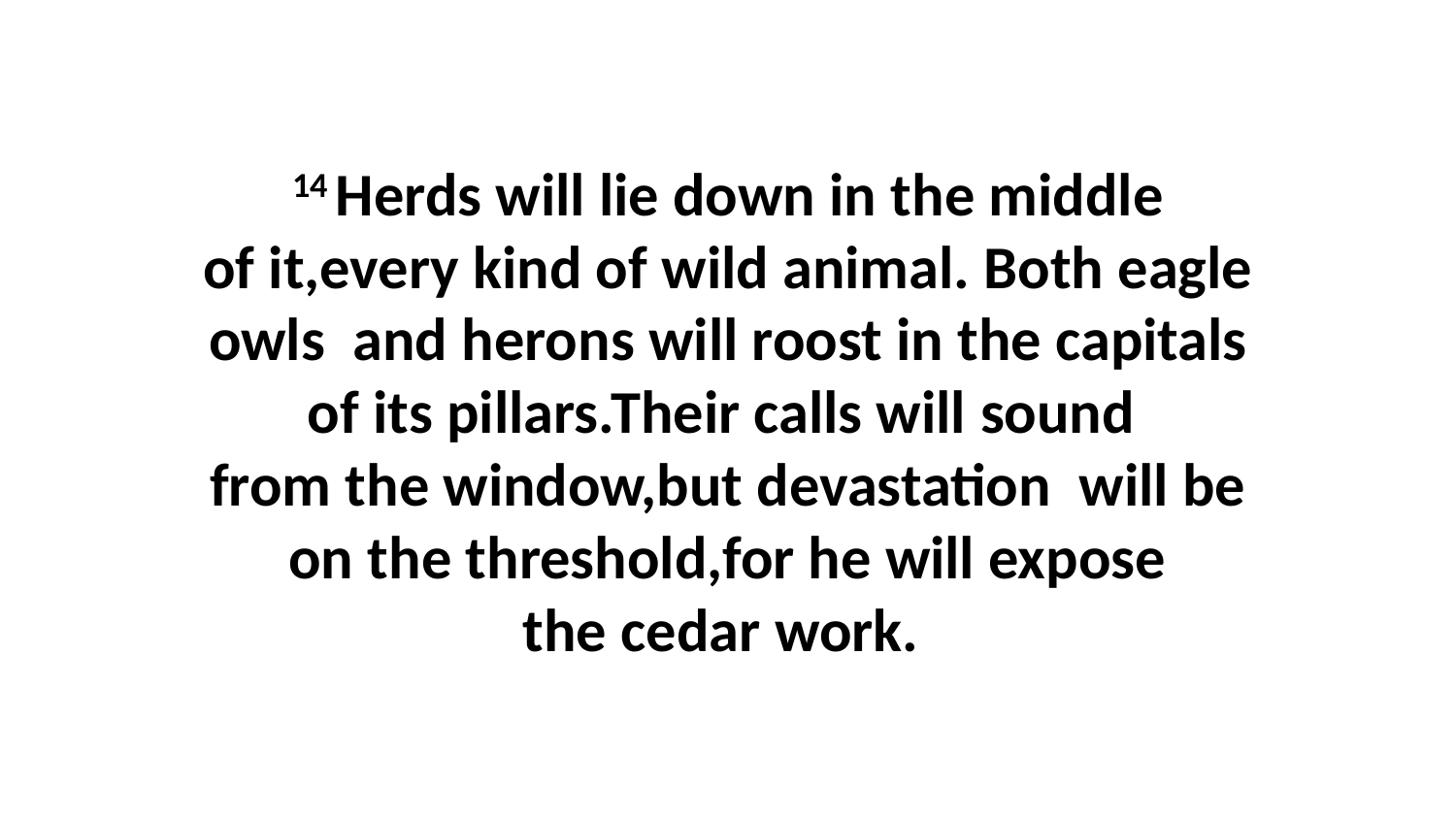

14 Herds will lie down in the middle of it,every kind of wild animal. Both eagle owls  and herons will roost in the capitals of its pillars.Their calls will sound  from the window,but devastation  will be on the threshold,for he will expose the cedar work.